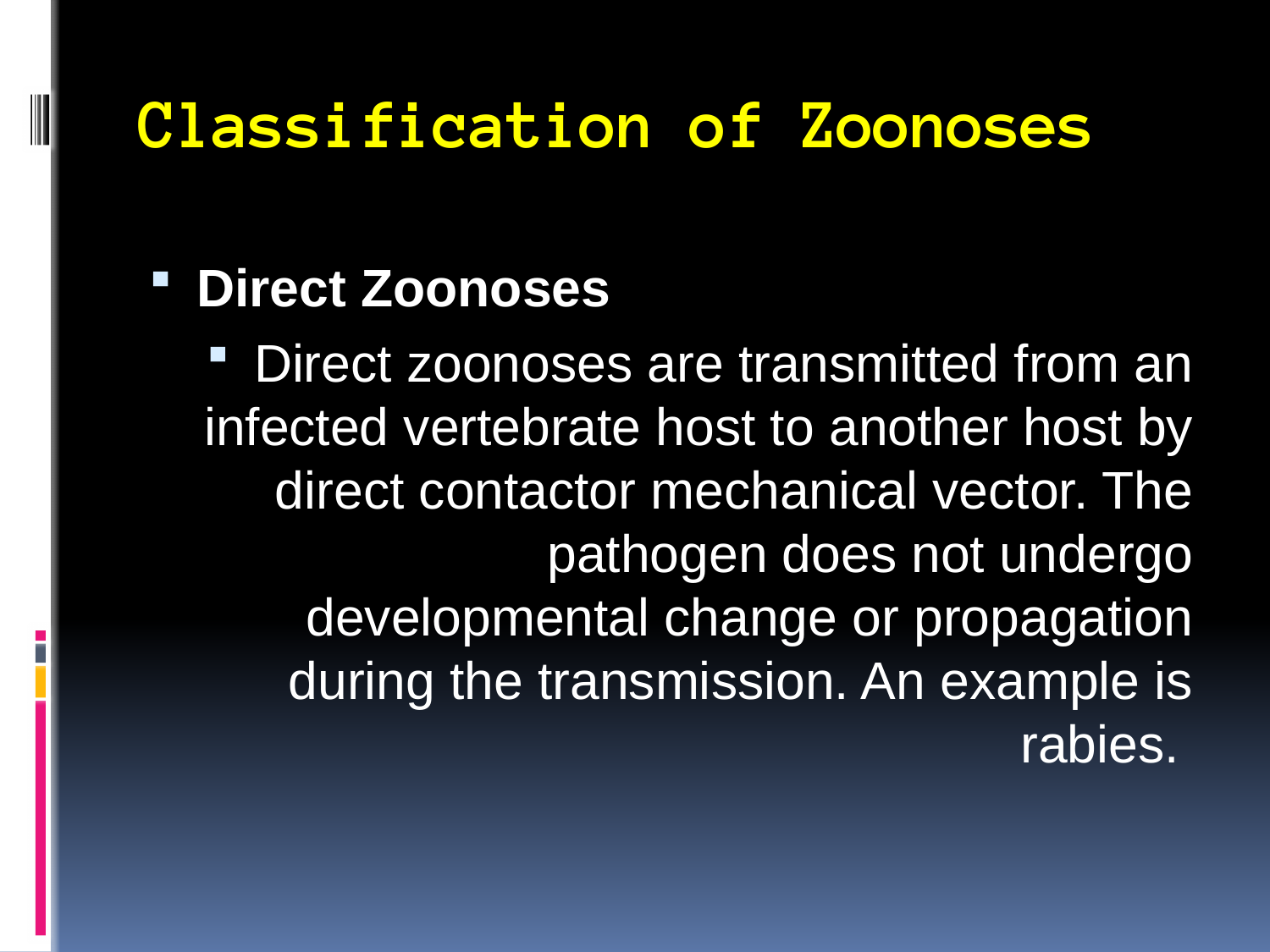

# Classification of Zoonoses
Direct Zoonoses
Direct zoonoses are transmitted from an infected vertebrate host to another host by direct contactor mechanical vector. The pathogen does not undergo developmental change or propagation during the transmission. An example is rabies.